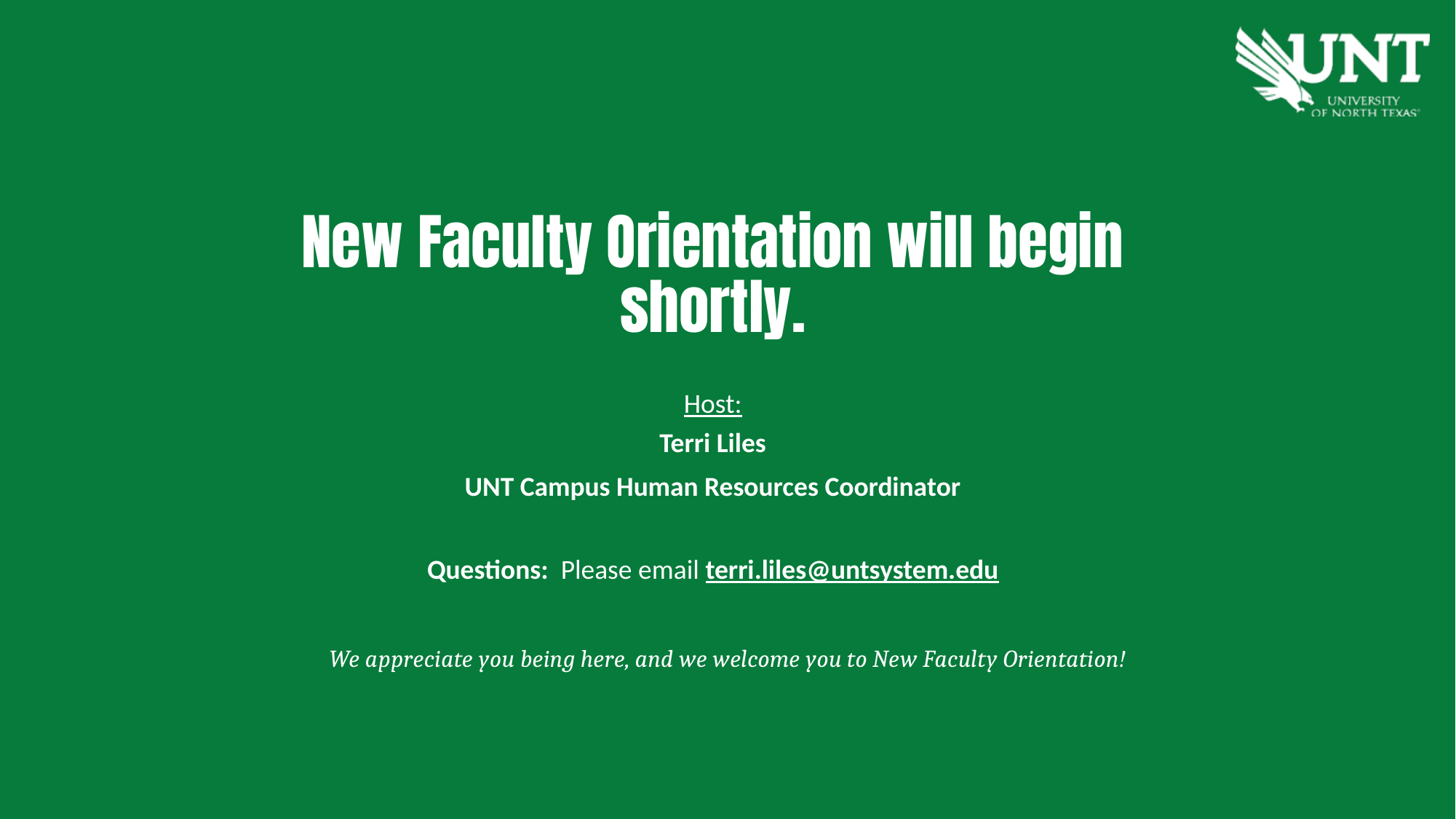

New Faculty Orientation will begin shortly.

Host:
Terri Liles
UNT Campus Human Resources Coordinator

Questions:  Please email terri.liles@untsystem.edu

We appreciate you being here, and we welcome you to New Faculty Orientation!